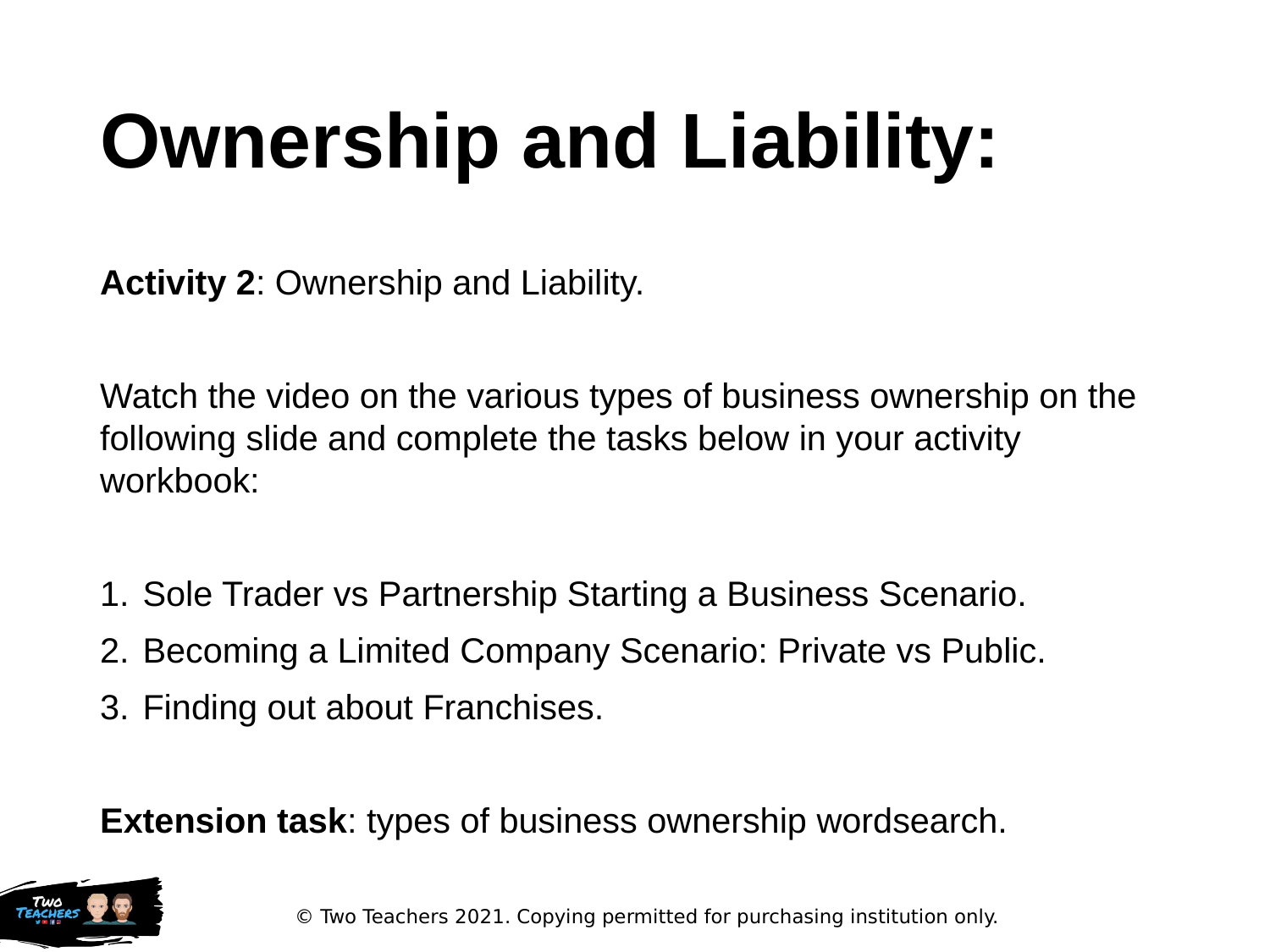

# Ownership and Liability:
Activity 2: Ownership and Liability.

Watch the video on the various types of business ownership on the following slide and complete the tasks below in your activity workbook:

Sole Trader vs Partnership Starting a Business Scenario.
Becoming a Limited Company Scenario: Private vs Public.
Finding out about Franchises.

Extension task: types of business ownership wordsearch.